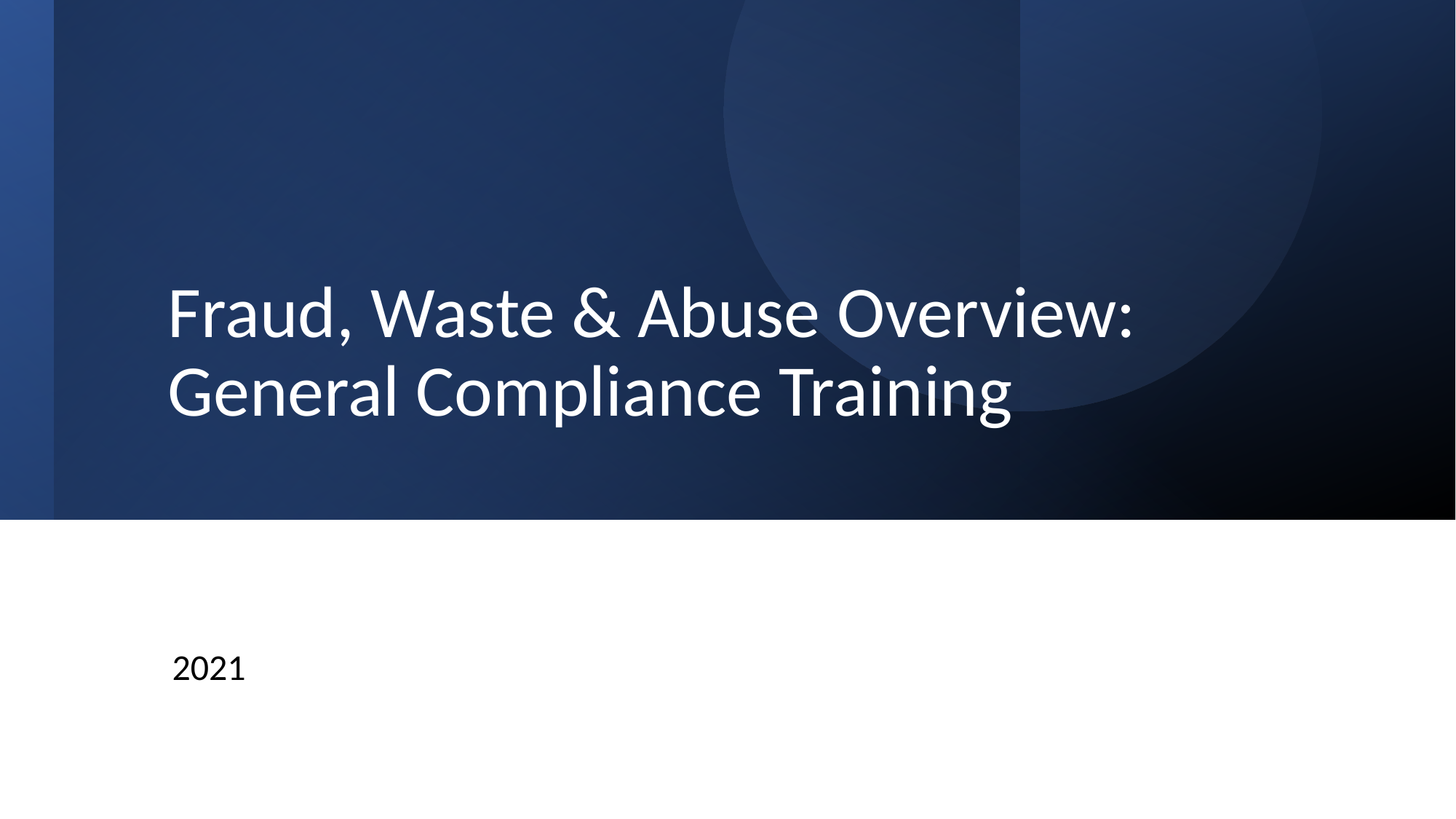

# Fraud, Waste & Abuse Overview: General Compliance Training
2021